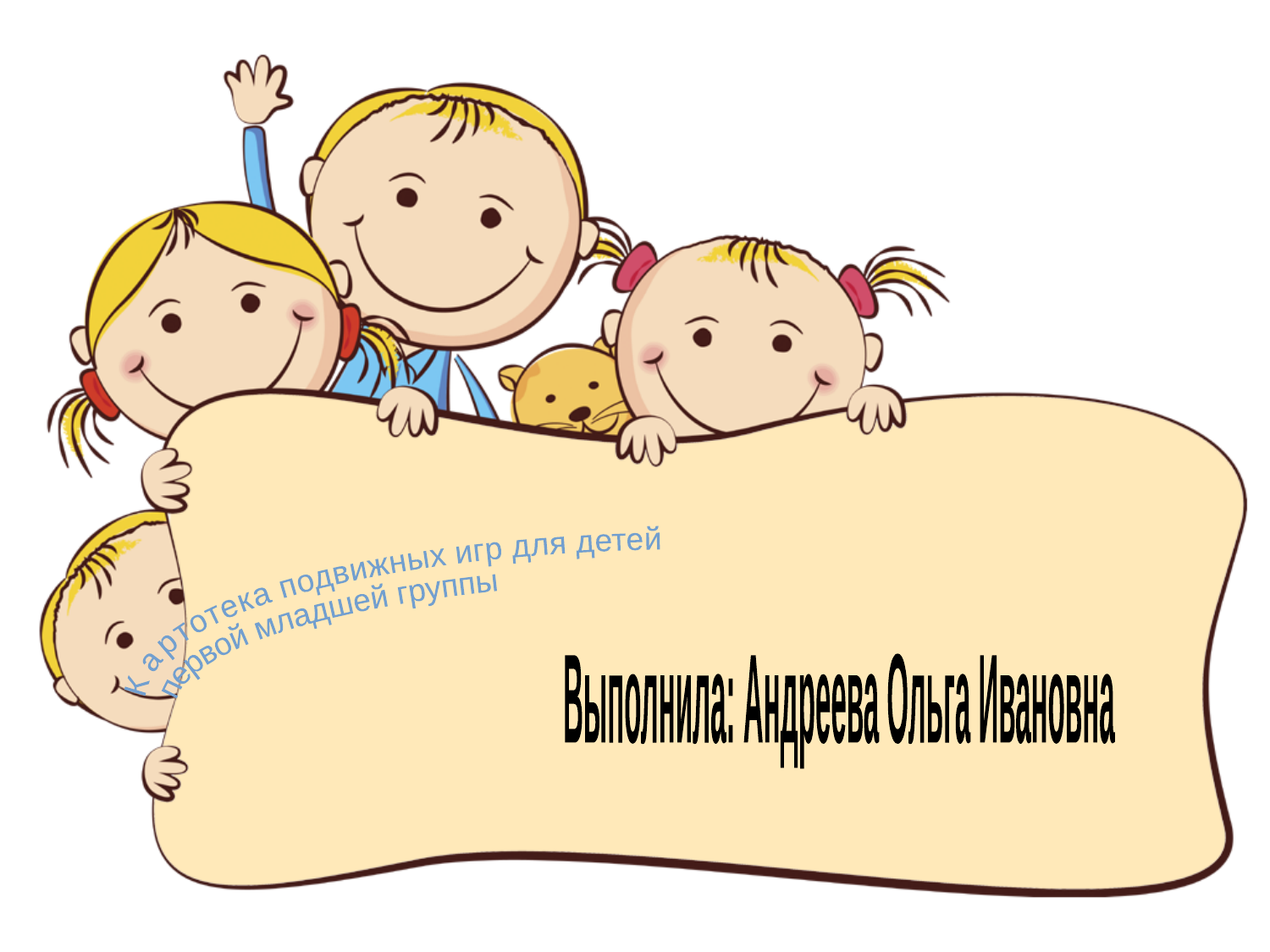

Картотека подвижных игр для детей
 первой младшей группы
Выполнила: Андреева Ольга Ивановна